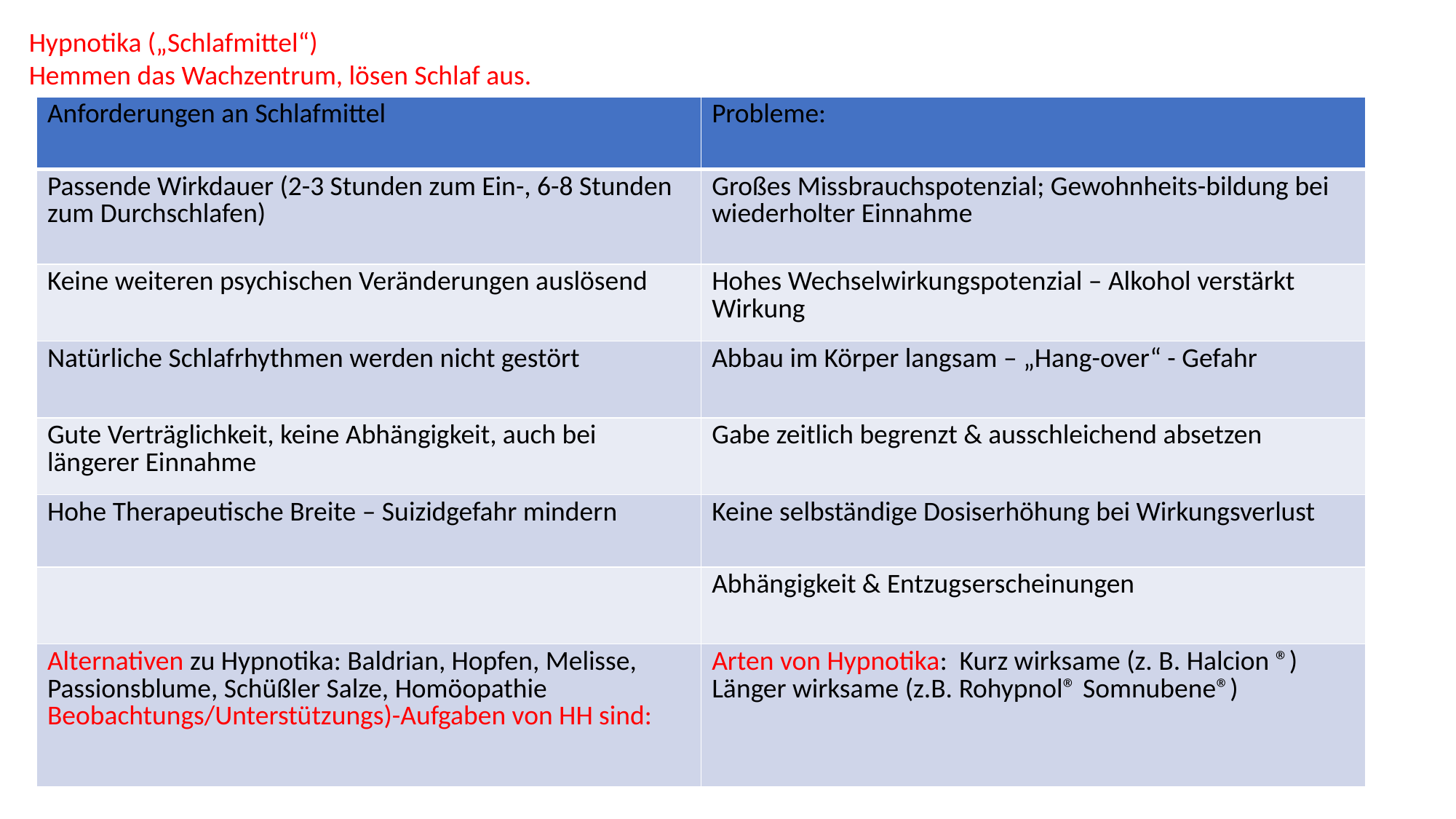

Hypnotika („Schlafmittel“)
Hemmen das Wachzentrum, lösen Schlaf aus.
| Anforderungen an Schlafmittel | Probleme: |
| --- | --- |
| Passende Wirkdauer (2-3 Stunden zum Ein-, 6-8 Stunden zum Durchschlafen) | Großes Missbrauchspotenzial; Gewohnheits-bildung bei wiederholter Einnahme |
| Keine weiteren psychischen Veränderungen auslösend | Hohes Wechselwirkungspotenzial – Alkohol verstärkt Wirkung |
| Natürliche Schlafrhythmen werden nicht gestört | Abbau im Körper langsam – „Hang-over“ - Gefahr |
| Gute Verträglichkeit, keine Abhängigkeit, auch bei längerer Einnahme | Gabe zeitlich begrenzt & ausschleichend absetzen |
| Hohe Therapeutische Breite – Suizidgefahr mindern | Keine selbständige Dosiserhöhung bei Wirkungsverlust |
|  | Abhängigkeit & Entzugserscheinungen |
| Alternativen zu Hypnotika: Baldrian, Hopfen, Melisse, Passionsblume, Schüßler Salze, Homöopathie Beobachtungs/Unterstützungs)-Aufgaben von HH sind: | Arten von Hypnotika: Kurz wirksame (z. B. Halcion ®) Länger wirksame (z.B. Rohypnol® Somnubene®) |